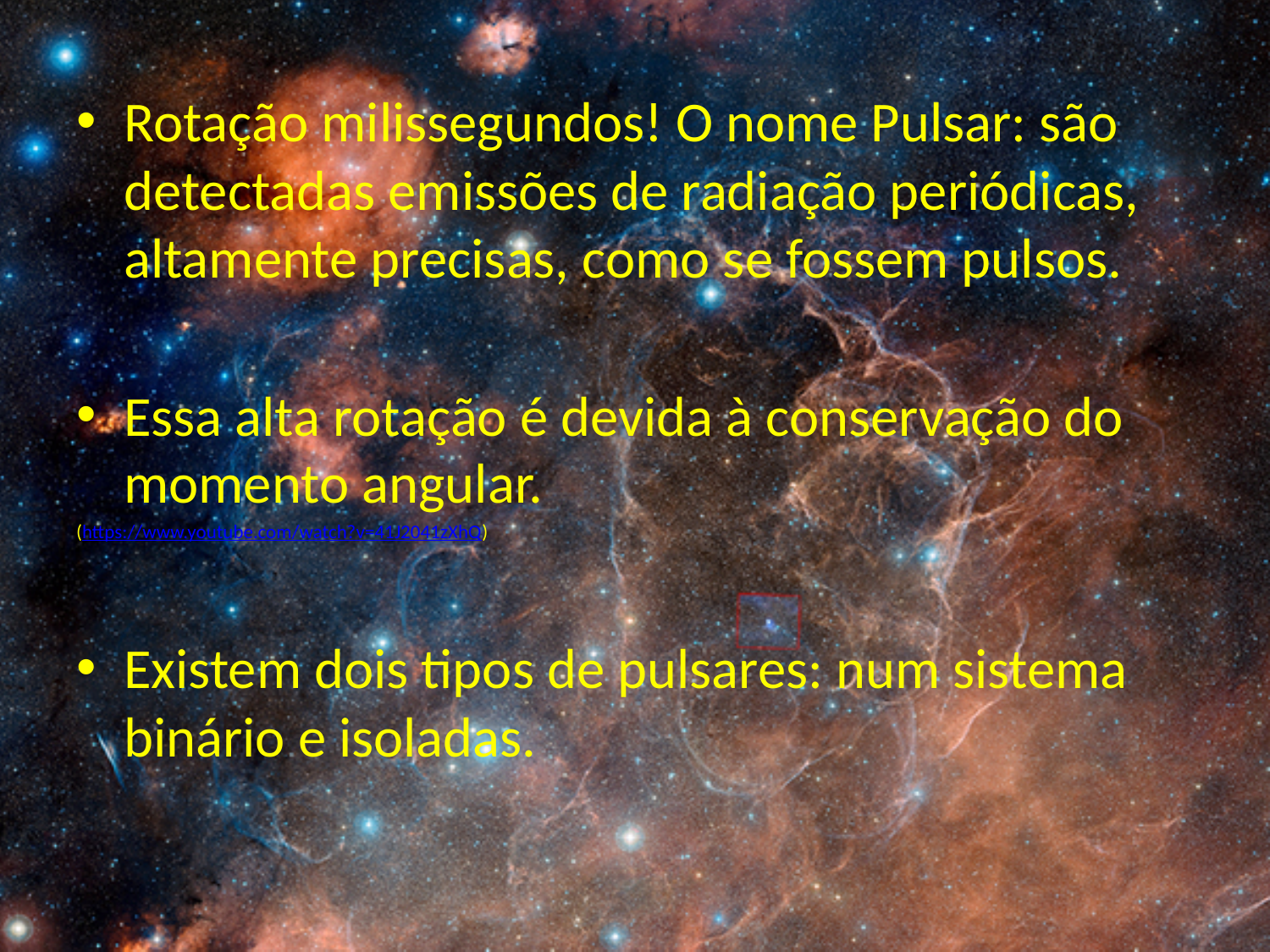

Rotação milissegundos! O nome Pulsar: são detectadas emissões de radiação periódicas, altamente precisas, como se fossem pulsos.

Essa alta rotação é devida à conservação do momento angular.
(https://www.youtube.com/watch?v=41J2041zXhQ)

Existem dois tipos de pulsares: num sistema binário e isoladas.